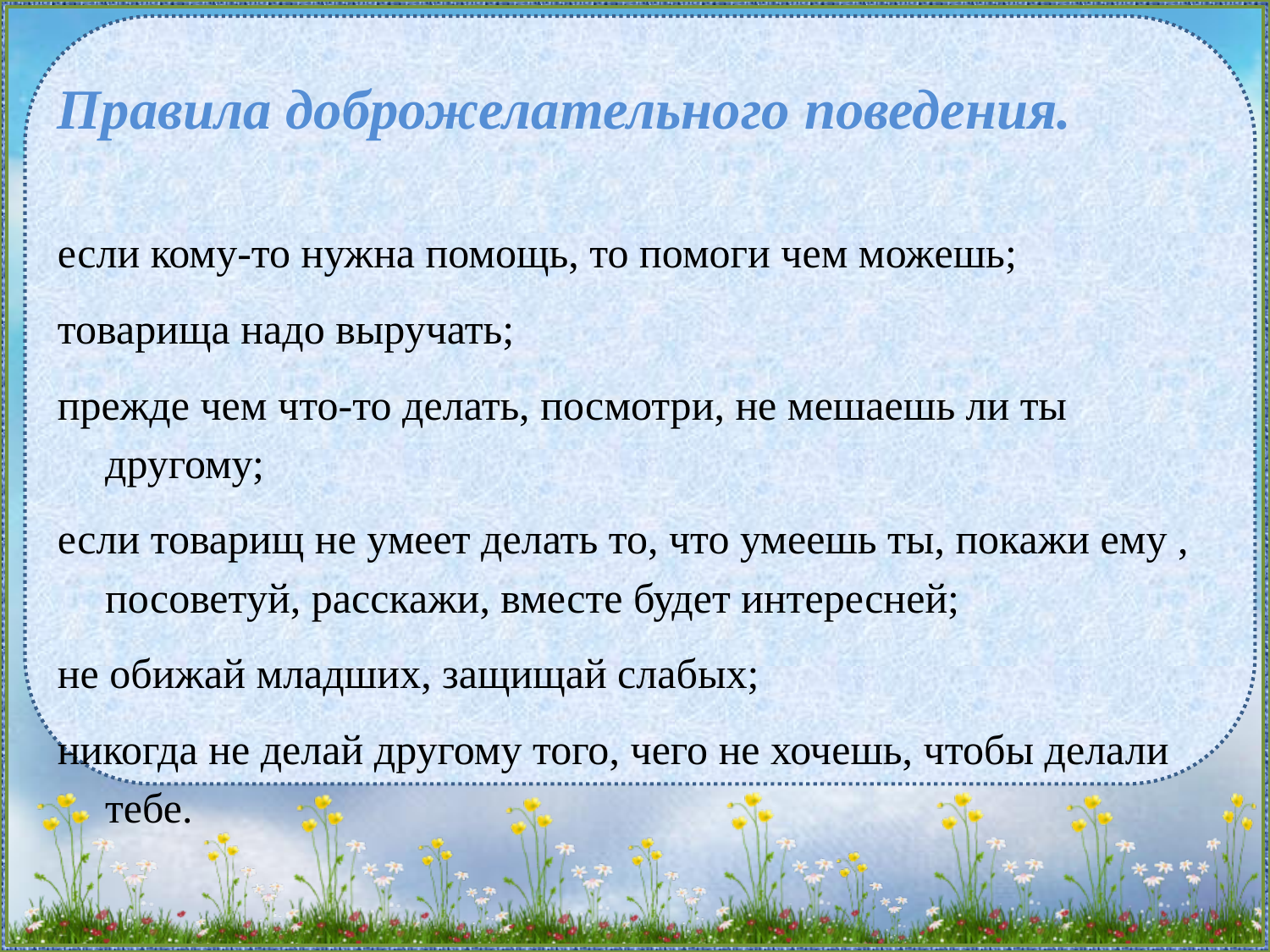

Правила доброжелательного поведения.

если кому-то нужна помощь, то помоги чем можешь;
товарища надо выручать;
прежде чем что-то делать, посмотри, не мешаешь ли ты другому;
если товарищ не умеет делать то, что умеешь ты, покажи ему , посоветуй, расскажи, вместе будет интересней;
не обижай младших, защищай слабых;
никогда не делай другому того, чего не хочешь, чтобы делали тебе.